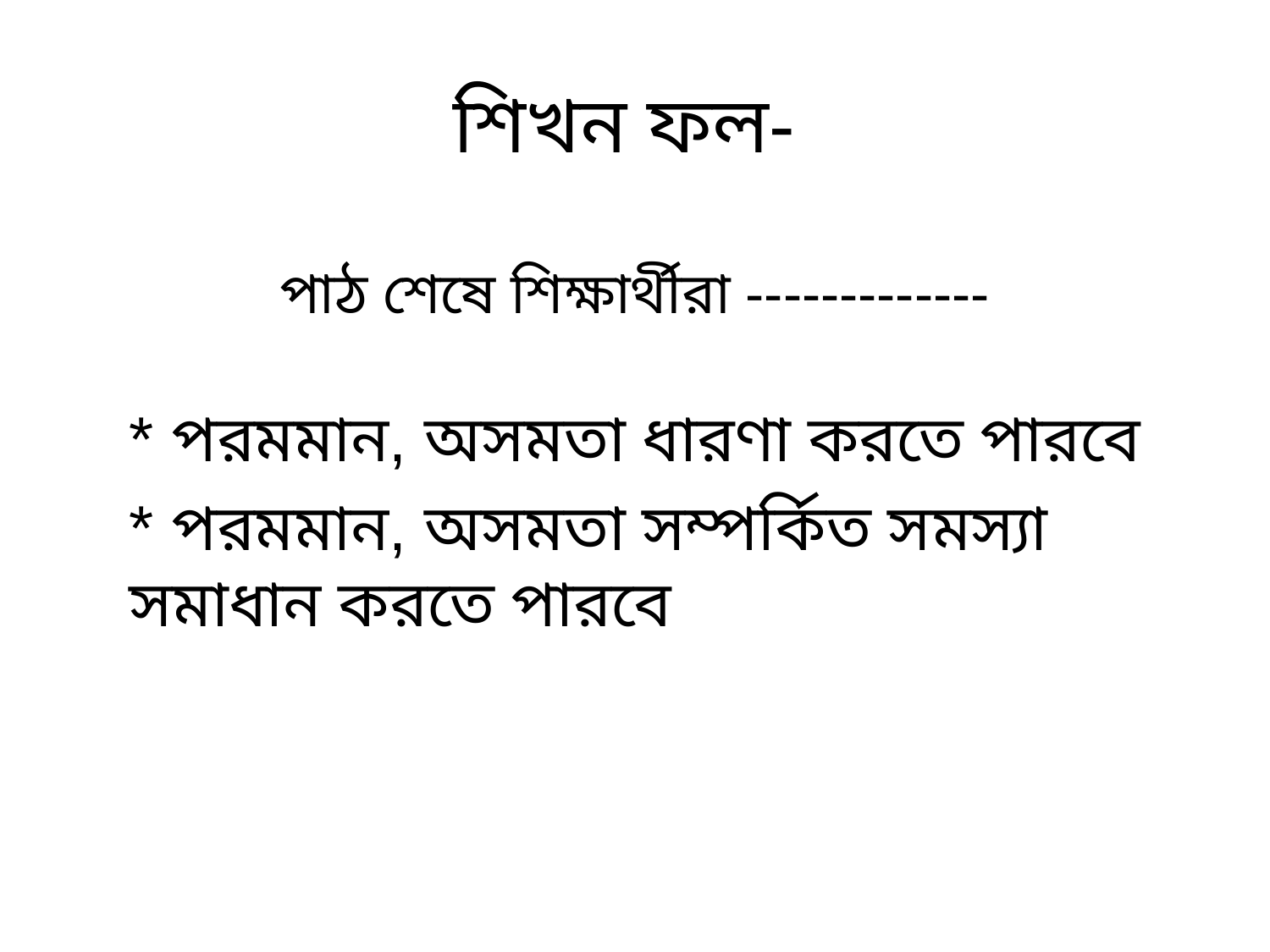

শিখন ফল-
# পাঠ শেষে শিক্ষার্থীরা -------------
* পরমমান, অসমতা ধারণা করতে পারবে
* পরমমান, অসমতা সম্পর্কিত সমস্যা সমাধান করতে পারবে